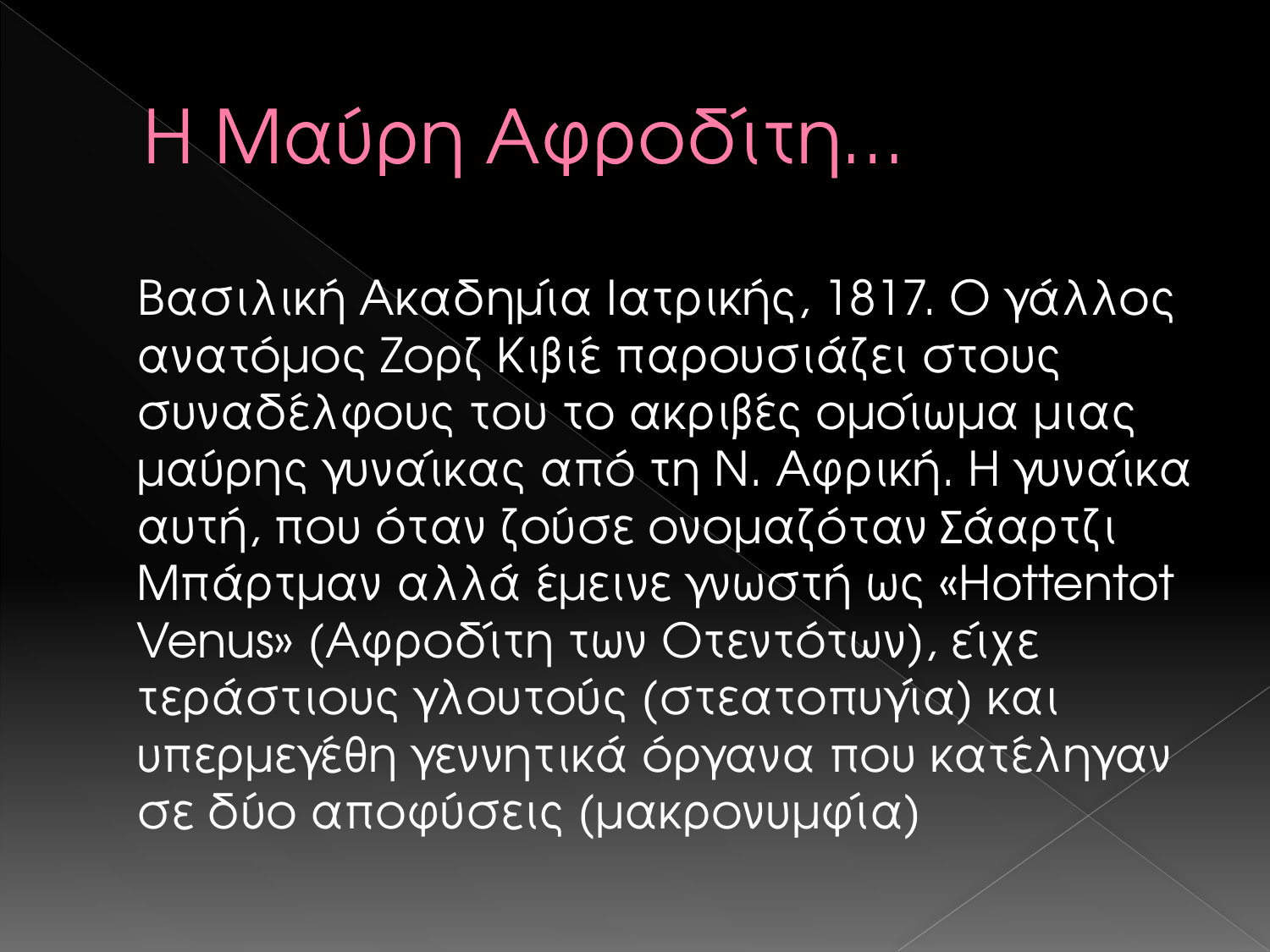

# Η Μαύρη Αφροδίτη…
    Βασιλική Ακαδημία Ιατρικής, 1817. Ο γάλλος ανατόμος Ζορζ Κιβιέ παρουσιάζει στους συναδέλφους του το ακριβές ομοίωμα μιας μαύρης γυναίκας από τη Ν. Αφρική. Η γυναίκα αυτή, που όταν ζούσε ονομαζόταν Σάαρτζι Μπάρτμαν αλλά έμεινε γνωστή ως «Hottentot Venus» (Αφροδίτη των Οτεντότων), είχε τεράστιους γλουτούς (στεατοπυγία) και υπερμεγέθη γεννητικά όργανα που κατέληγαν σε δύο αποφύσεις (μακρονυμφία)